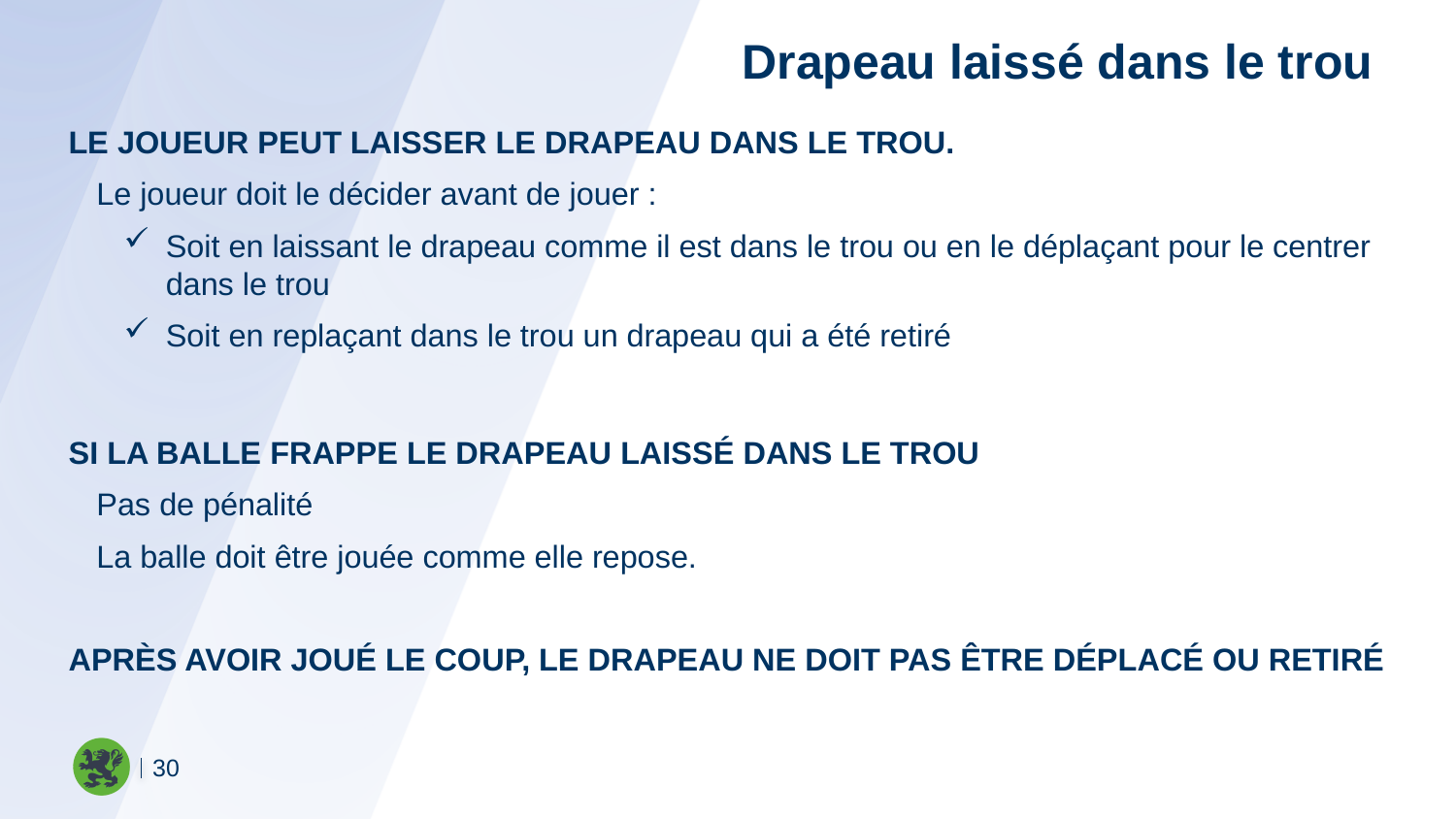

Drapeau laissé dans le trou
Le joueur peut laisser le drapeau dans le trou.
Le joueur doit le décider avant de jouer :
Soit en laissant le drapeau comme il est dans le trou ou en le déplaçant pour le centrer dans le trou
Soit en replaçant dans le trou un drapeau qui a été retiré

Si la balle frappe le drapeau laissé dans le trou
Pas de pénalité
La balle doit être jouée comme elle repose.

Après avoir joué le coup, le drapeau ne doit pas être déplacé ou retiré
30